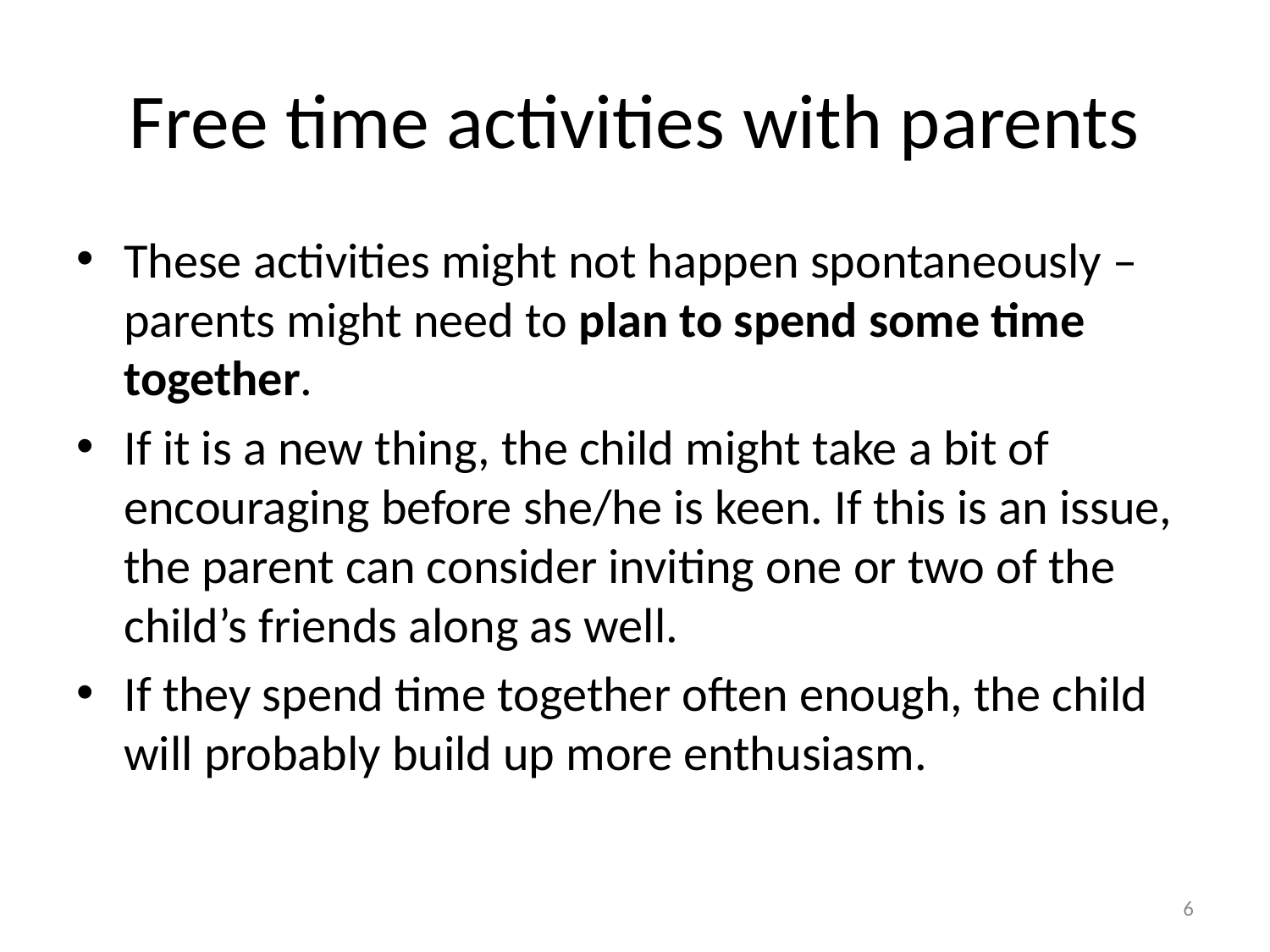

# Free time activities with parents
These activities might not happen spontaneously – parents might need to plan to spend some time together.
If it is a new thing, the child might take a bit of encouraging before she/he is keen. If this is an issue, the parent can consider inviting one or two of the child’s friends along as well.
If they spend time together often enough, the child will probably build up more enthusiasm.
6